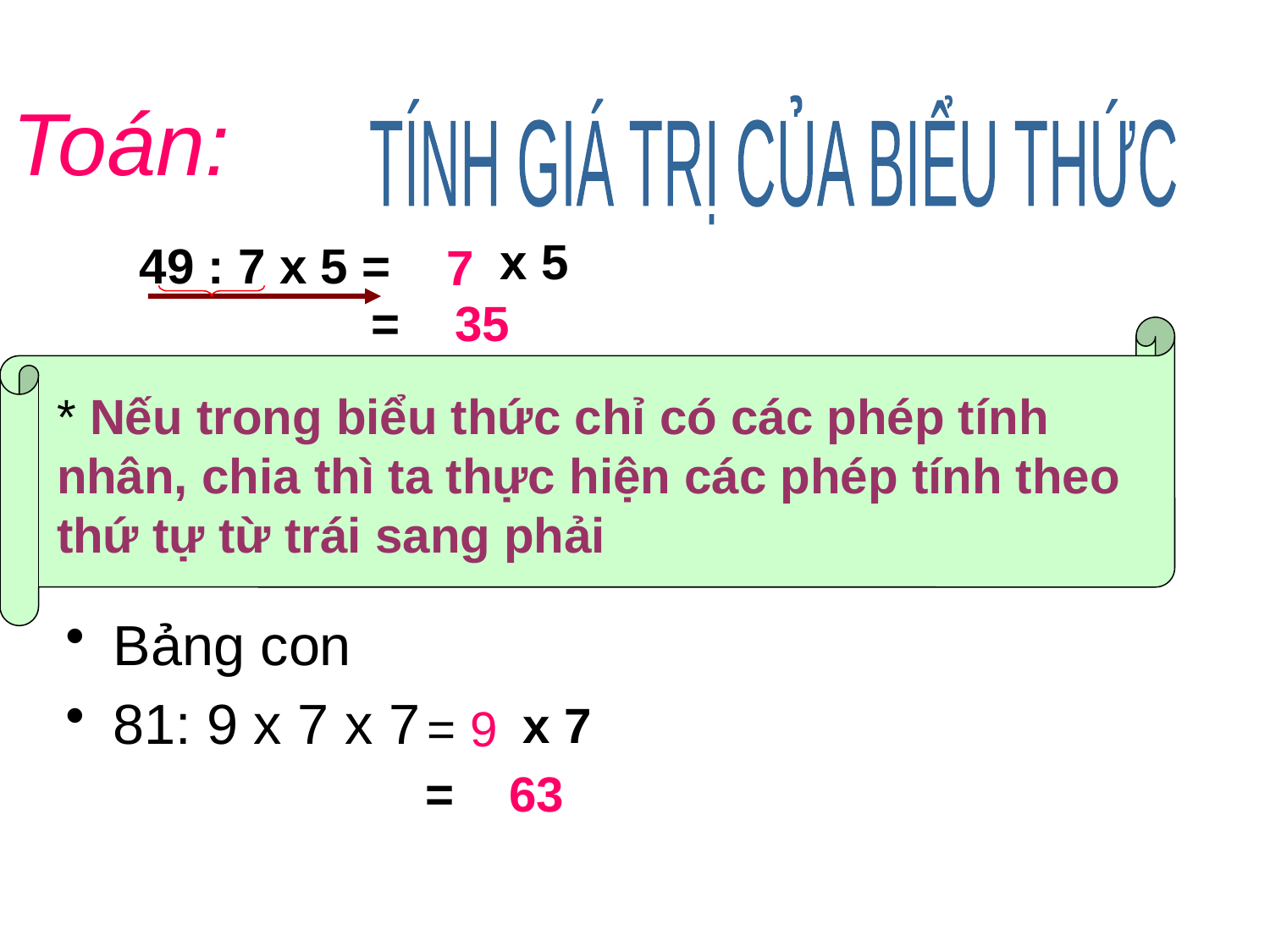

Toán:
TÍNH GIÁ TRỊ CỦA BIỂU THỨC
x 5
49 : 7 x 5 =
7

   =    35

* Nếu trong biểu thức chỉ có các phép tính nhân, chia thì ta thực hiện các phép tính theo thứ tự từ trái sang phải

Bảng con
81: 9 x 7 x 7

x 7
= 9
   =    63